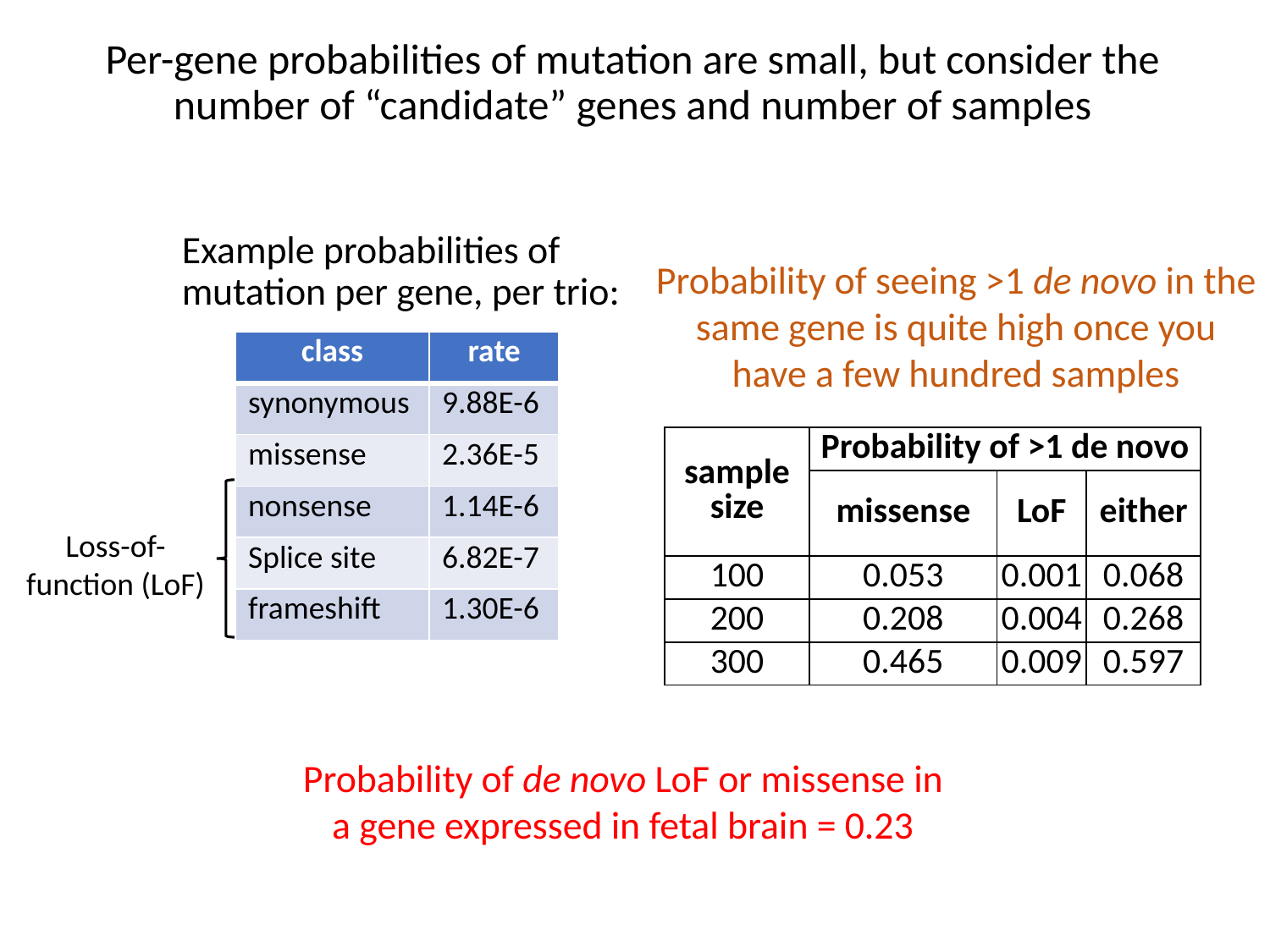

# Per-gene probabilities of mutation are small, but consider the number of “candidate” genes and number of samples
Example probabilities of mutation per gene, per trio:

Probability of seeing >1 de novo in the same gene is quite high once you have a few hundred samples
| class | rate |
| --- | --- |
| synonymous | 9.88E-6 |
| missense | 2.36E-5 |
| nonsense | 1.14E-6 |
| Splice site | 6.82E-7 |
| frameshift | 1.30E-6 |
| sample size | Probability of >1 de novo |  |  |
| --- | --- | --- | --- |
|  | missense | LoF | either |
| 100 | 0.053 | 0.001 | 0.068 |
| 200 | 0.208 | 0.004 | 0.268 |
| 300 | 0.465 | 0.009 | 0.597 |

Loss-of-function (LoF)
Probability of de novo LoF or missense in a gene expressed in fetal brain = 0.23